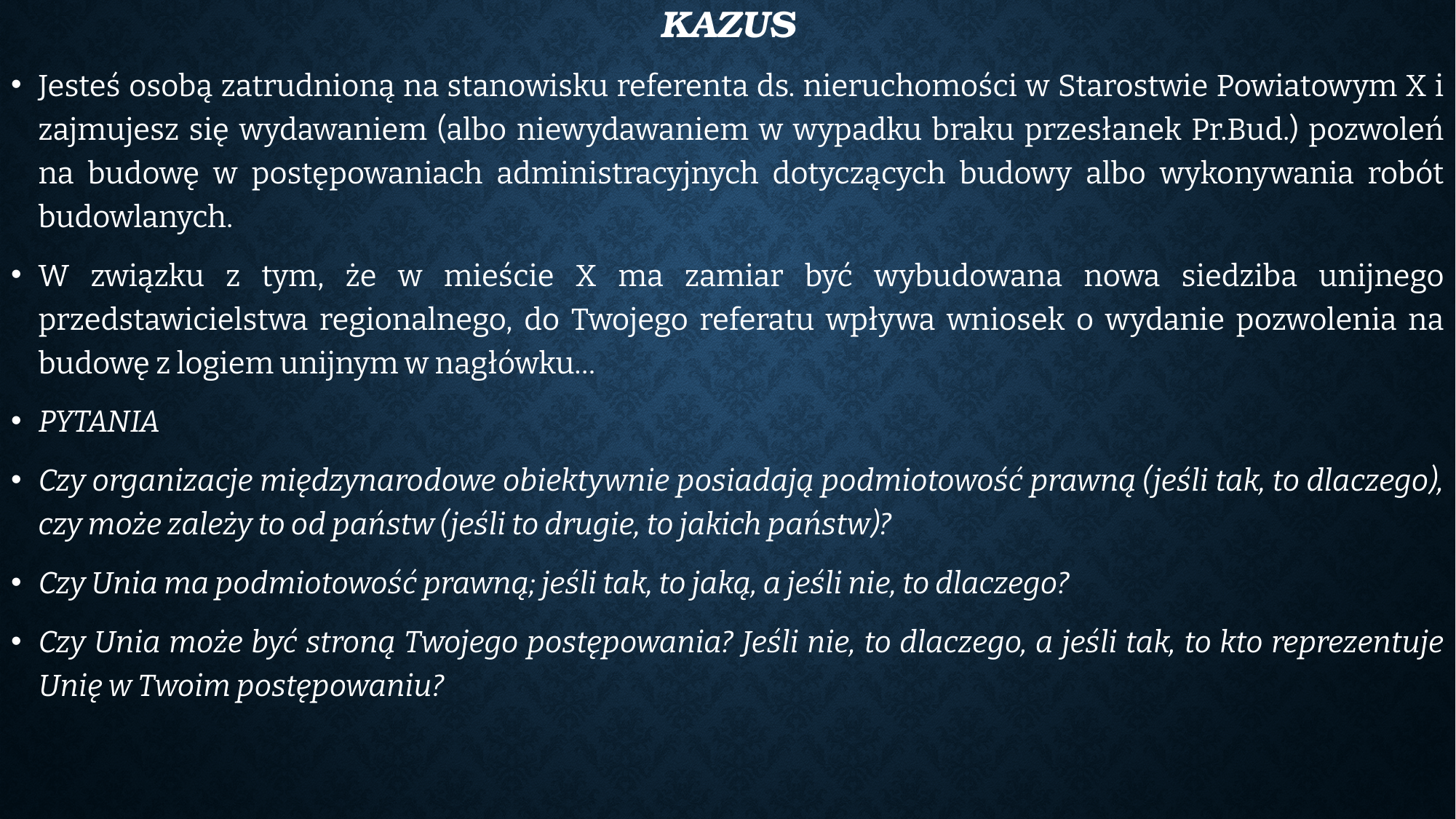

# Kazus
Jesteś osobą zatrudnioną na stanowisku referenta ds. nieruchomości w Starostwie Powiatowym X i zajmujesz się wydawaniem (albo niewydawaniem w wypadku braku przesłanek Pr.Bud.) pozwoleń na budowę w postępowaniach administracyjnych dotyczących budowy albo wykonywania robót budowlanych.
W związku z tym, że w mieście X ma zamiar być wybudowana nowa siedziba unijnego przedstawicielstwa regionalnego, do Twojego referatu wpływa wniosek o wydanie pozwolenia na budowę z logiem unijnym w nagłówku…
PYTANIA
Czy organizacje międzynarodowe obiektywnie posiadają podmiotowość prawną (jeśli tak, to dlaczego), czy może zależy to od państw (jeśli to drugie, to jakich państw)?
Czy Unia ma podmiotowość prawną; jeśli tak, to jaką, a jeśli nie, to dlaczego?
Czy Unia może być stroną Twojego postępowania? Jeśli nie, to dlaczego, a jeśli tak, to kto reprezentuje Unię w Twoim postępowaniu?